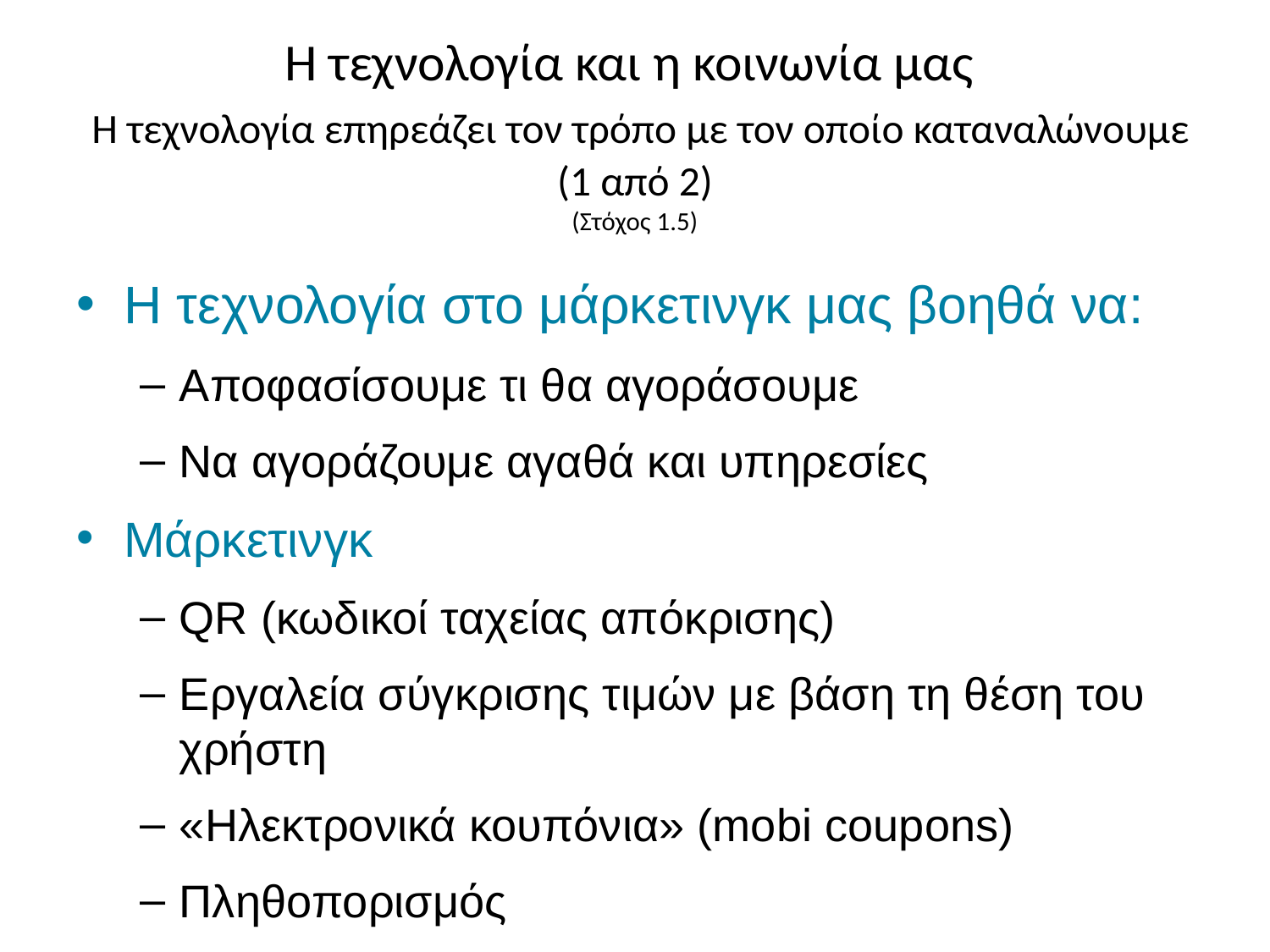

# Η τεχνολογία και η κοινωνία μας Η τεχνολογία επηρεάζει τον τρόπο με τον οποίο καταναλώνουμε (1 από 2) (Στόχος 1.5)
Η τεχνολογία στο μάρκετινγκ μας βοηθά να:
Αποφασίσουμε τι θα αγοράσουμε
Να αγοράζουμε αγαθά και υπηρεσίες
Μάρκετινγκ
QR (κωδικοί ταχείας απόκρισης)
Εργαλεία σύγκρισης τιμών με βάση τη θέση του χρήστη
«Ηλεκτρονικά κουπόνια» (mobi coupons)
Πληθοπορισμός